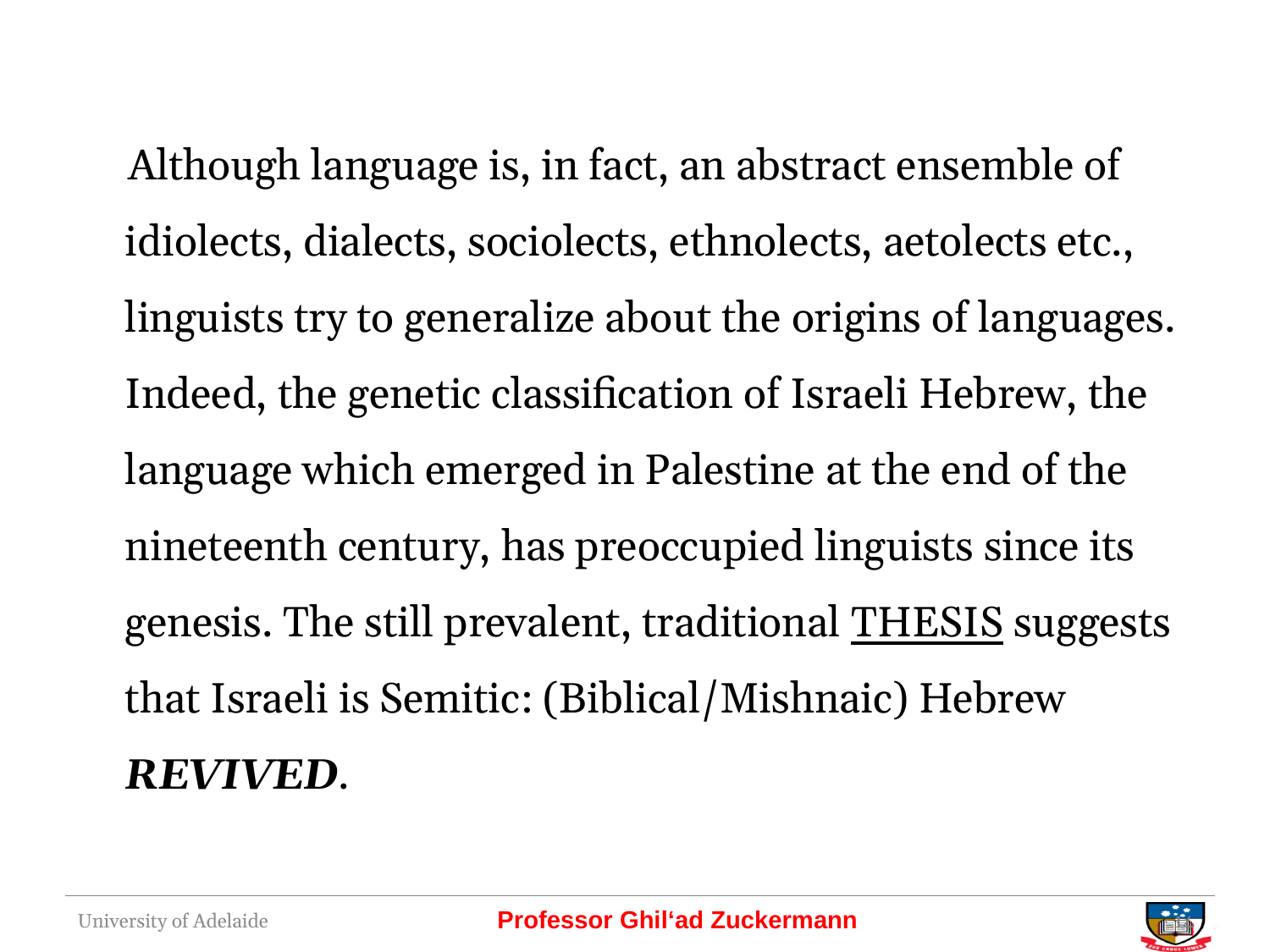

Although language is, in fact, an abstract ensemble of idiolects, dialects, sociolects, ethnolects, aetolects etc., linguists try to generalize about the origins of languages. Indeed, the genetic classification of Israeli Hebrew, the language which emerged in Palestine at the end of the nineteenth century, has preoccupied linguists since its genesis. The still prevalent, traditional THESIS suggests that Israeli is Semitic: (Biblical/Mishnaic) Hebrew REVIVED.
University of Adelaide
14
Professor Ghil‘ad Zuckermann